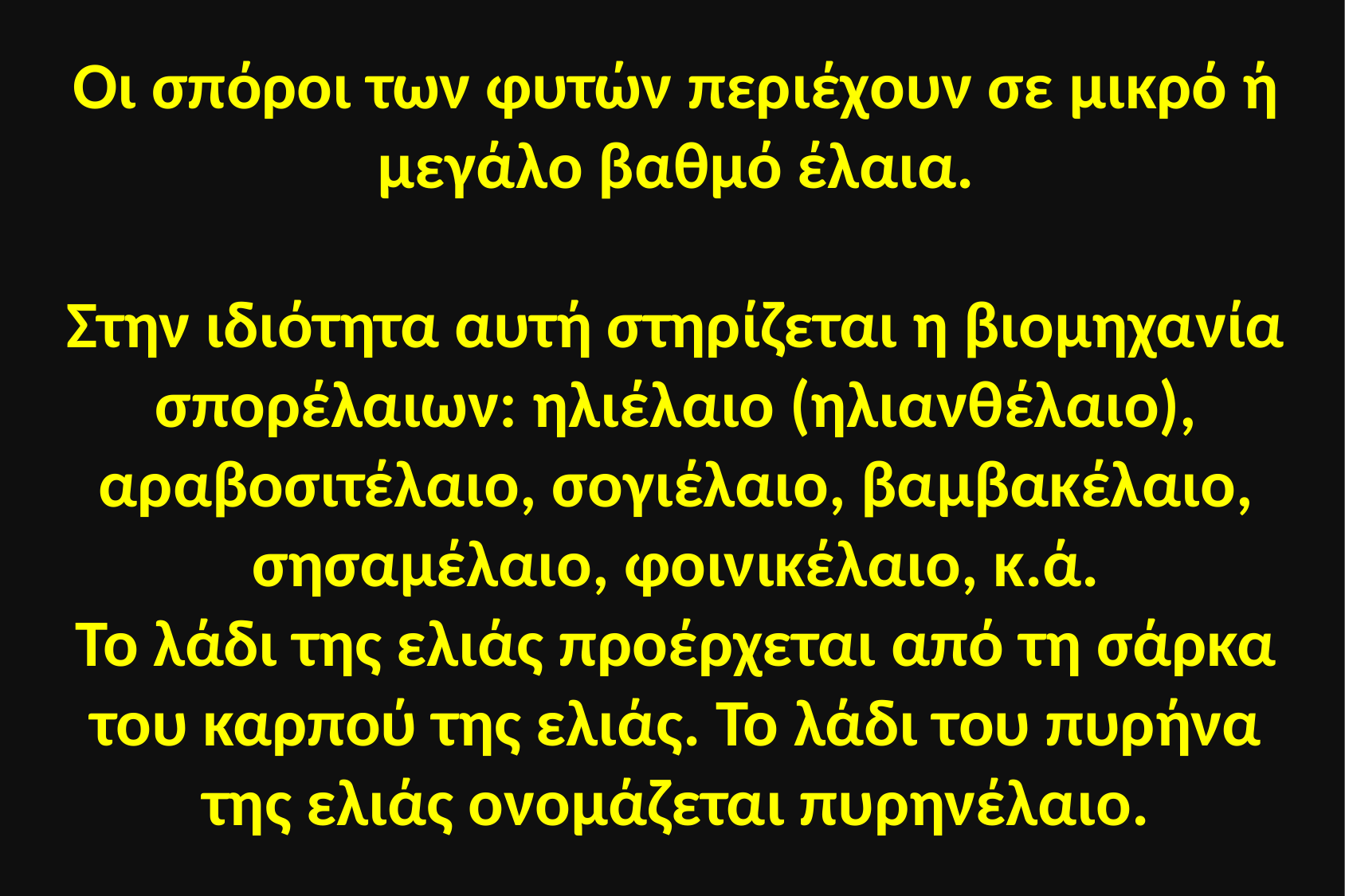

Οι σπόροι των φυτών περιέχουν σε μικρό ή μεγάλο βαθμό έλαια.

Στην ιδιότητα αυτή στηρίζεται η βιομηχανία σπορέλαιων: ηλιέλαιο (ηλιανθέλαιο), αραβοσιτέλαιο, σογιέλαιο, βαμβακέλαιο, σησαμέλαιο, φοινικέλαιο, κ.ά.
Το λάδι της ελιάς προέρχεται από τη σάρκα του καρπού της ελιάς. Το λάδι του πυρήνα της ελιάς ονομάζεται πυρηνέλαιο.